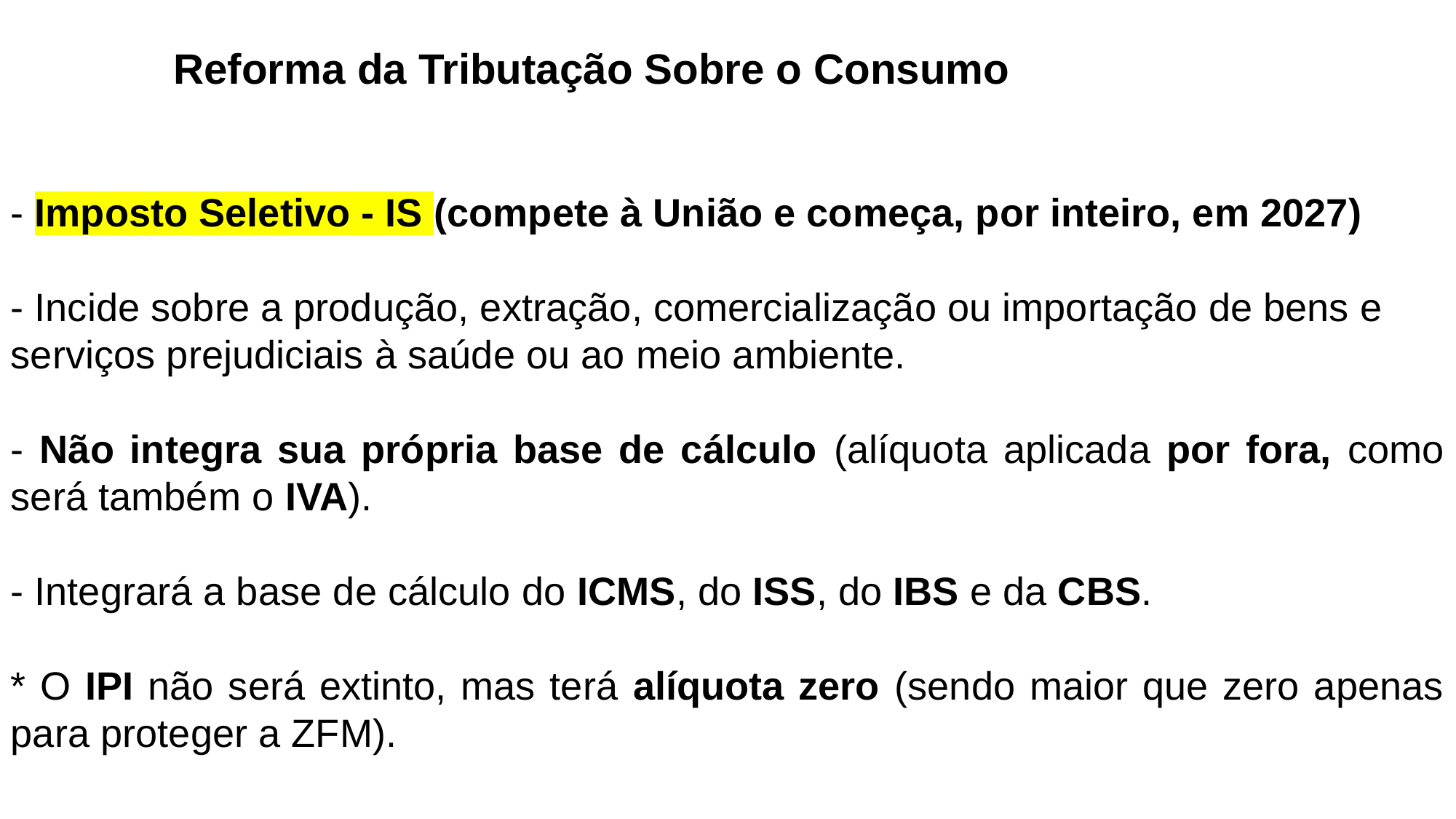

Reforma da Tributação Sobre o Consumo

- Imposto Seletivo - IS (compete à União e começa, por inteiro, em 2027)

- Incide sobre a produção, extração, comercialização ou importação de bens e serviços prejudiciais à saúde ou ao meio ambiente.

- Não integra sua própria base de cálculo (alíquota aplicada por fora, como será também o IVA).

- Integrará a base de cálculo do ICMS, do ISS, do IBS e da CBS.

* O IPI não será extinto, mas terá alíquota zero (sendo maior que zero apenas para proteger a ZFM).